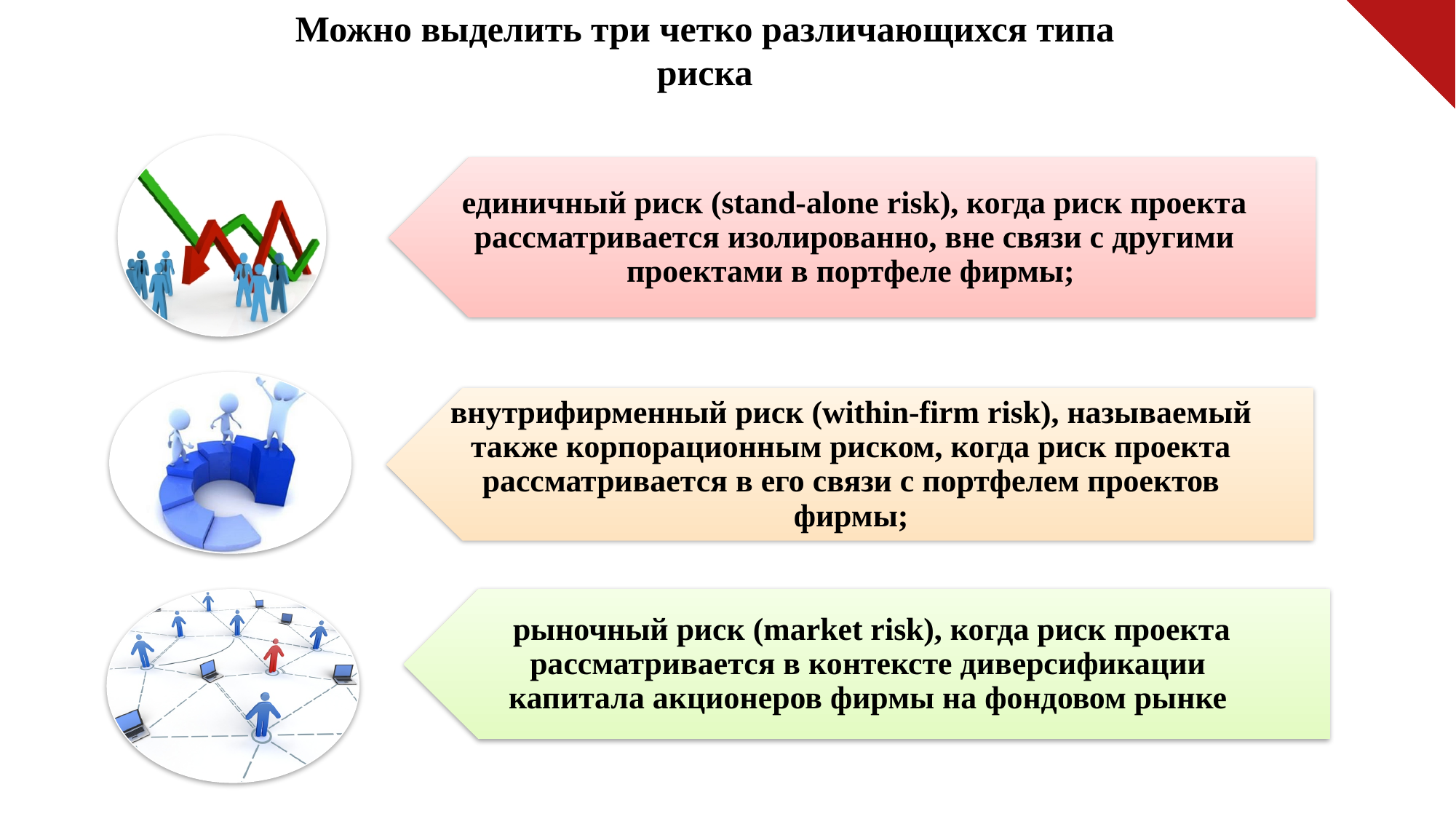

Можно выделить три четко различающихся типа риска

единичный риск (stand-alone risk), когда риск проекта рассматривается изолированно, вне связи с другими проектами в портфеле фирмы;
внутрифирменный риск (within-firm risk), называемый также корпорационным риском, когда риск проекта рассматривается в его связи с портфелем проектов фирмы;
 рыночный риск (market risk), когда риск проекта рассматривается в контексте диверсификации капитала акционеров фирмы на фондовом рынке